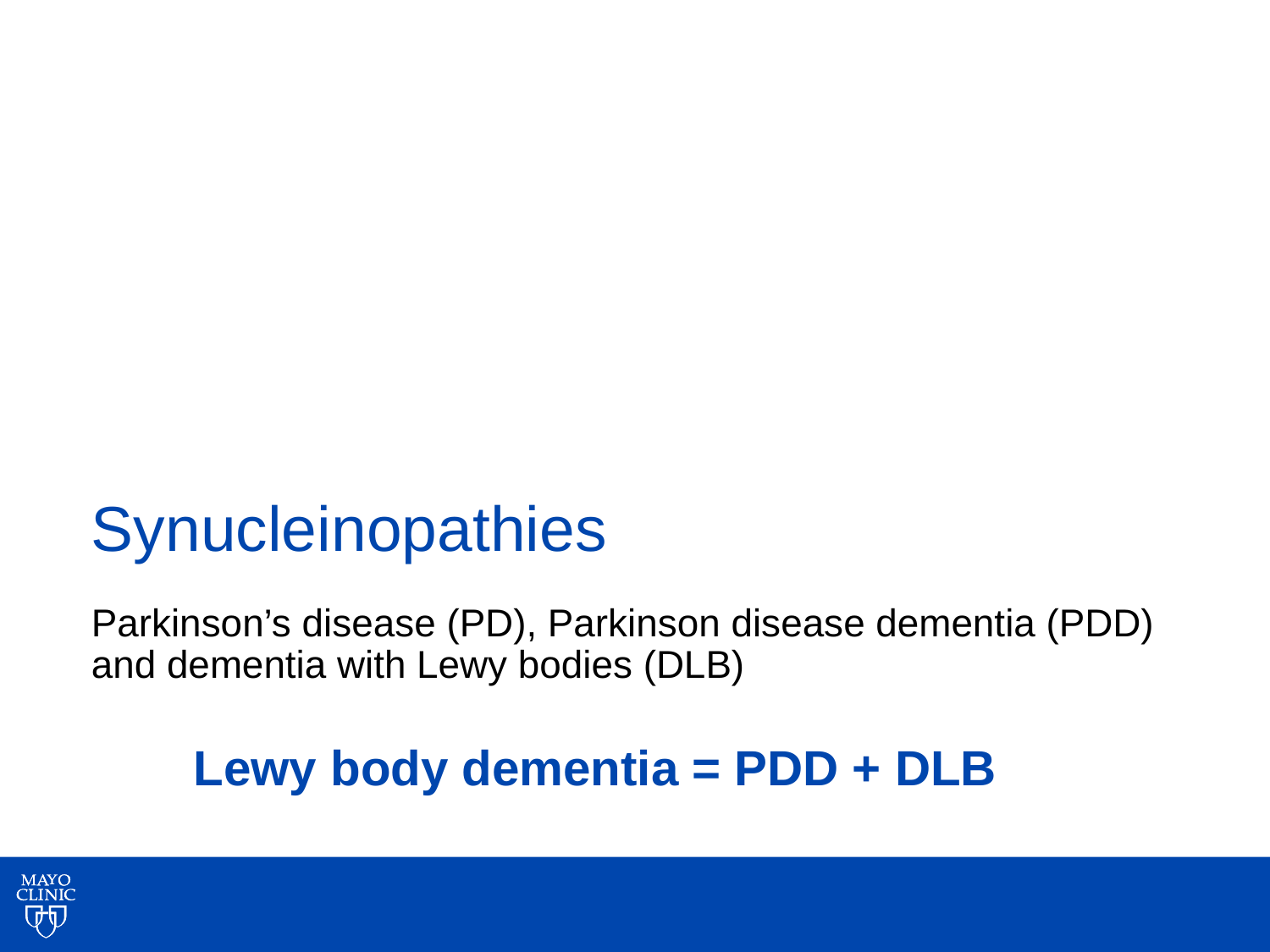

# Synucleinopathies
Parkinson’s disease (PD), Parkinson disease dementia (PDD) and dementia with Lewy bodies (DLB)
Lewy body dementia = PDD + DLB